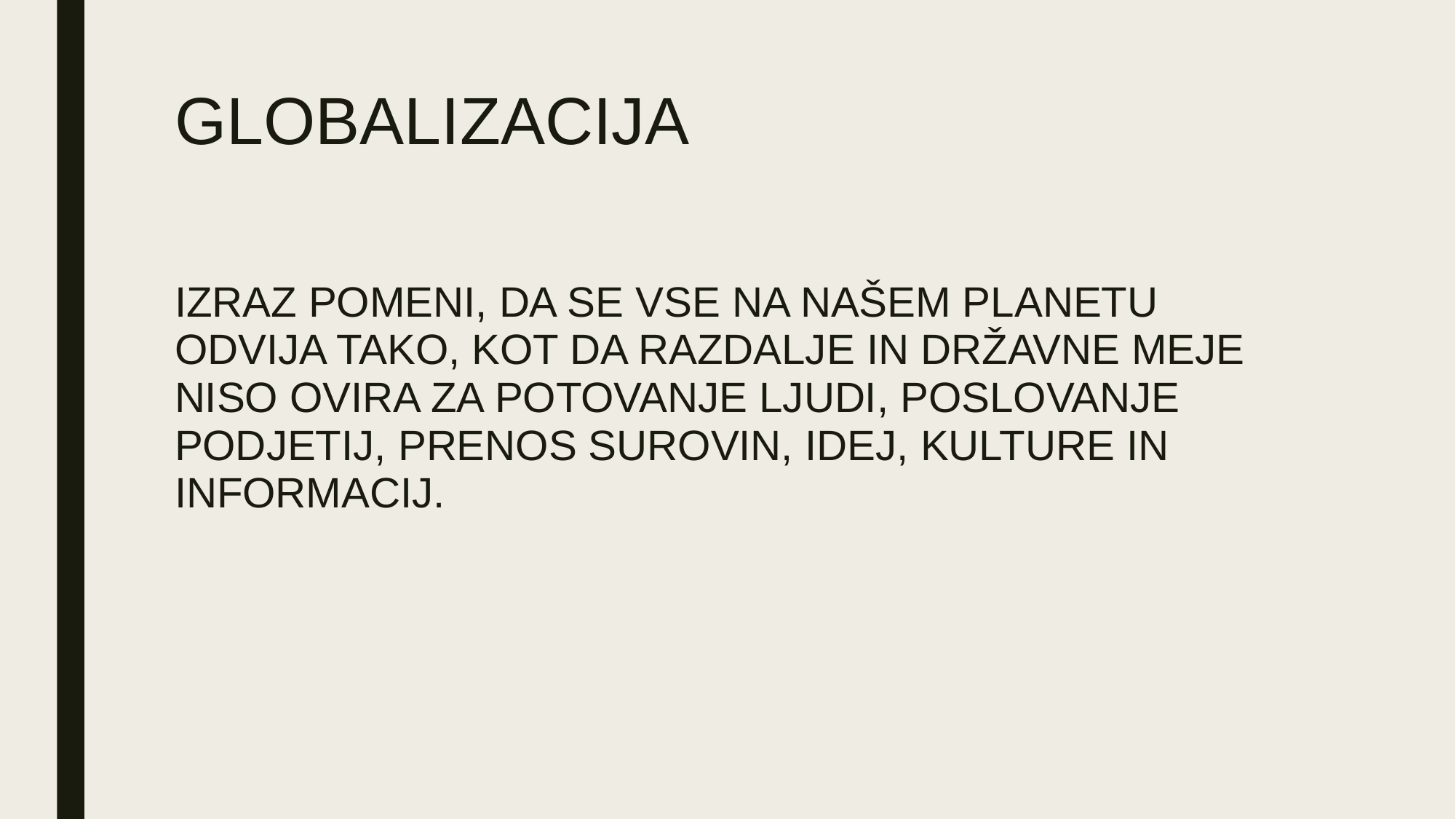

# GLOBALIZACIJA
IZRAZ POMENI, DA SE VSE NA NAŠEM PLANETU ODVIJA TAKO, KOT DA RAZDALJE IN DRŽAVNE MEJE NISO OVIRA ZA POTOVANJE LJUDI, POSLOVANJE PODJETIJ, PRENOS SUROVIN, IDEJ, KULTURE IN INFORMACIJ.